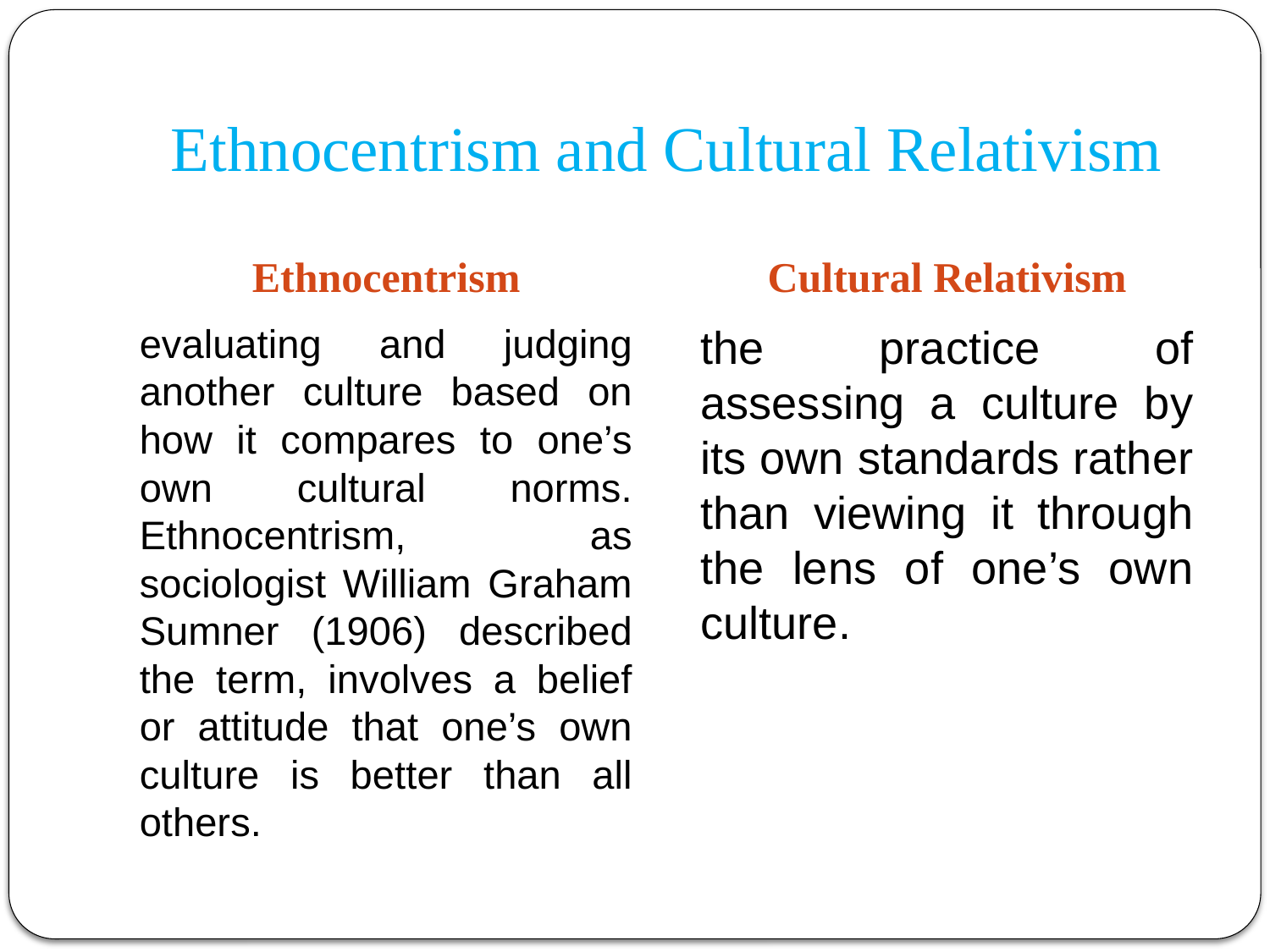

# Ethnocentrism and Cultural Relativism
Ethnocentrism
Cultural Relativism
evaluating and judging another culture based on how it compares to one’s own cultural norms. Ethnocentrism, as sociologist William Graham Sumner (1906) described the term, involves a belief or attitude that one’s own culture is better than all others.
the practice of assessing a culture by its own standards rather than viewing it through the lens of one’s own culture.